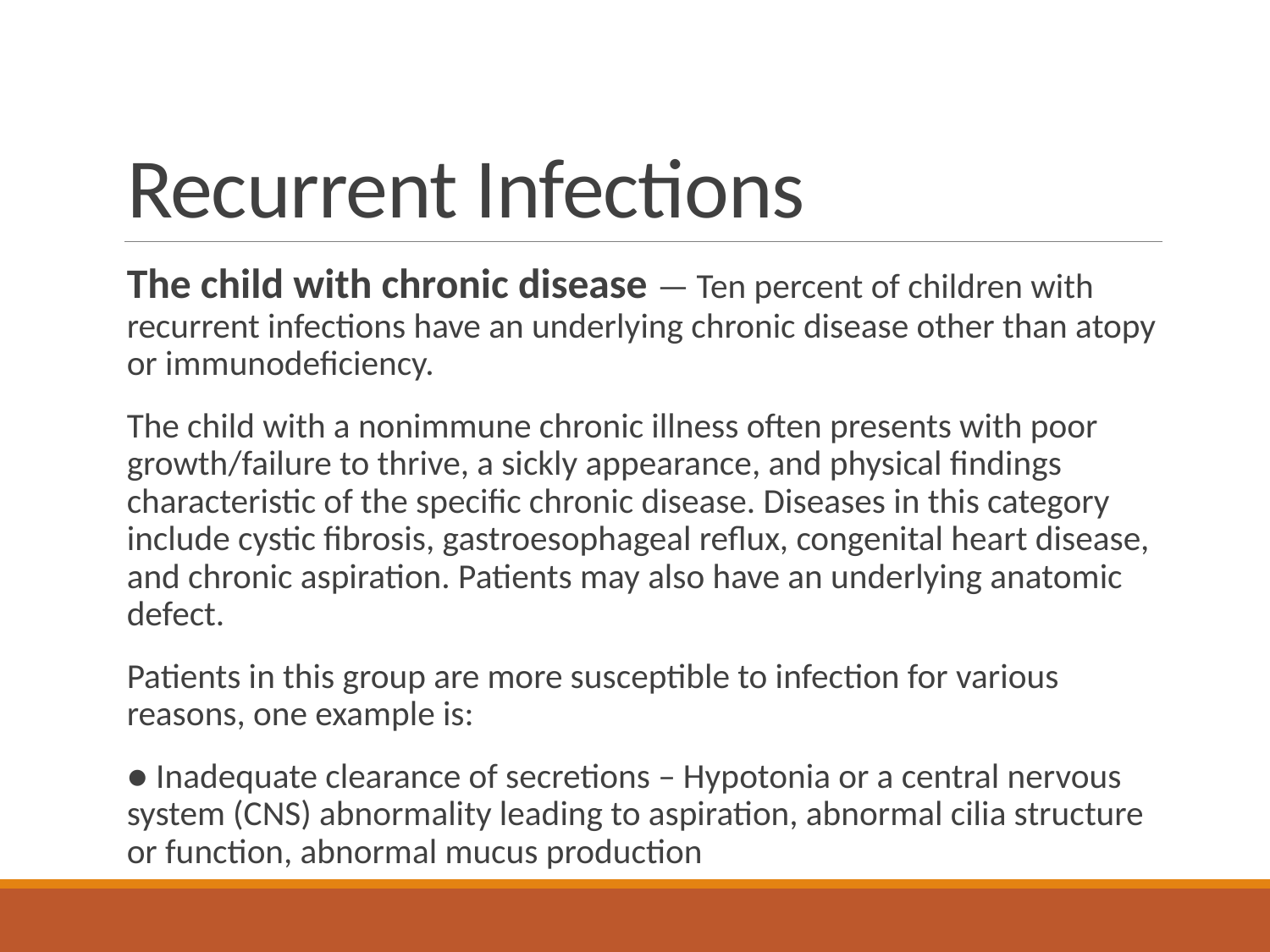

# Recurrent Infections
The child with chronic disease — Ten percent of children with recurrent infections have an underlying chronic disease other than atopy or immunodeficiency.
The child with a nonimmune chronic illness often presents with poor growth/failure to thrive, a sickly appearance, and physical findings characteristic of the specific chronic disease. Diseases in this category include cystic fibrosis, gastroesophageal reflux, congenital heart disease, and chronic aspiration. Patients may also have an underlying anatomic defect.
Patients in this group are more susceptible to infection for various reasons, one example is:
● Inadequate clearance of secretions – Hypotonia or a central nervous system (CNS) abnormality leading to aspiration, abnormal cilia structure or function, abnormal mucus production